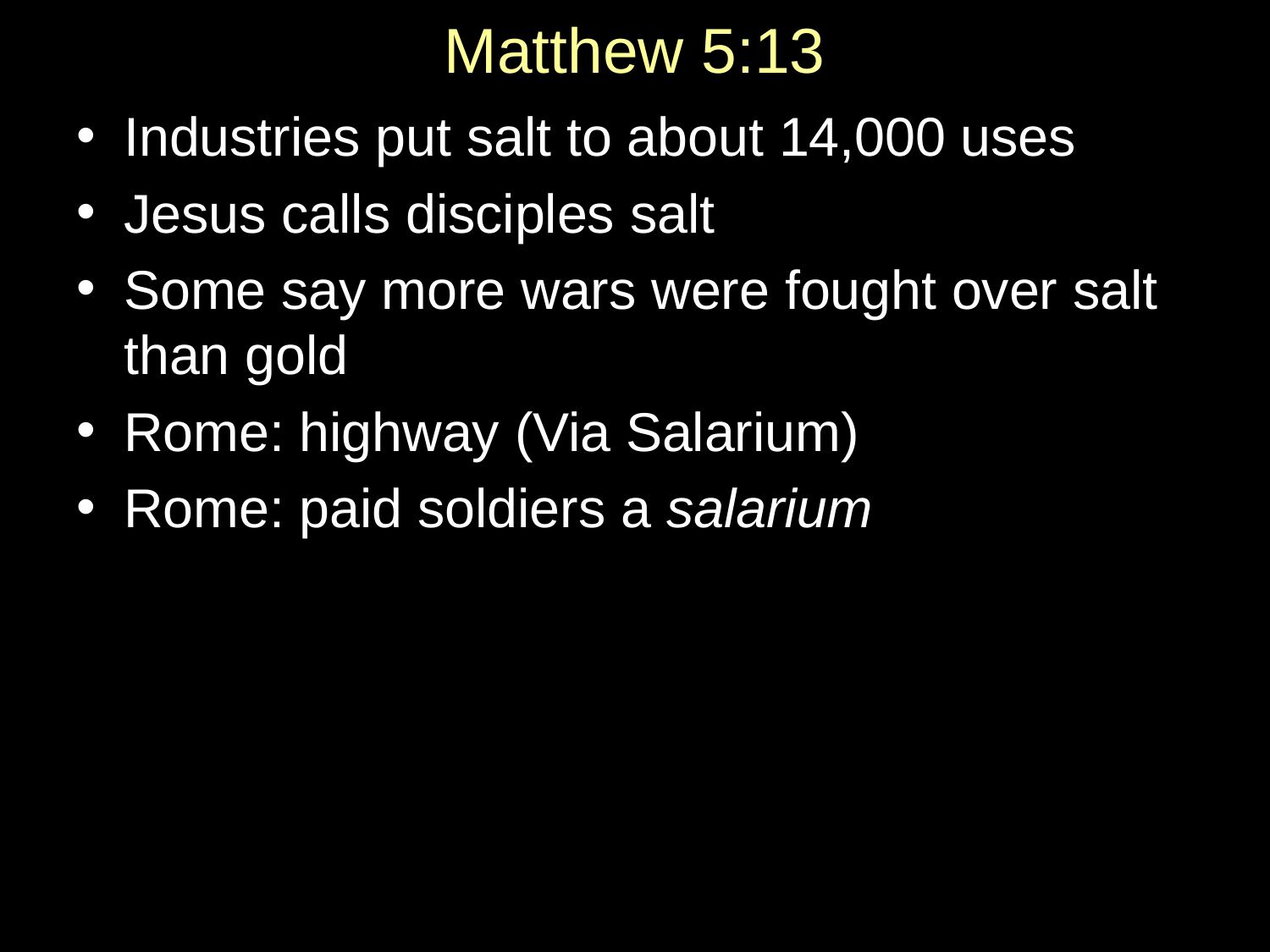

# Matthew 5:13
Industries put salt to about 14,000 uses
Jesus calls disciples salt
Some say more wars were fought over salt than gold
Rome: highway (Via Salarium)
Rome: paid soldiers a salarium